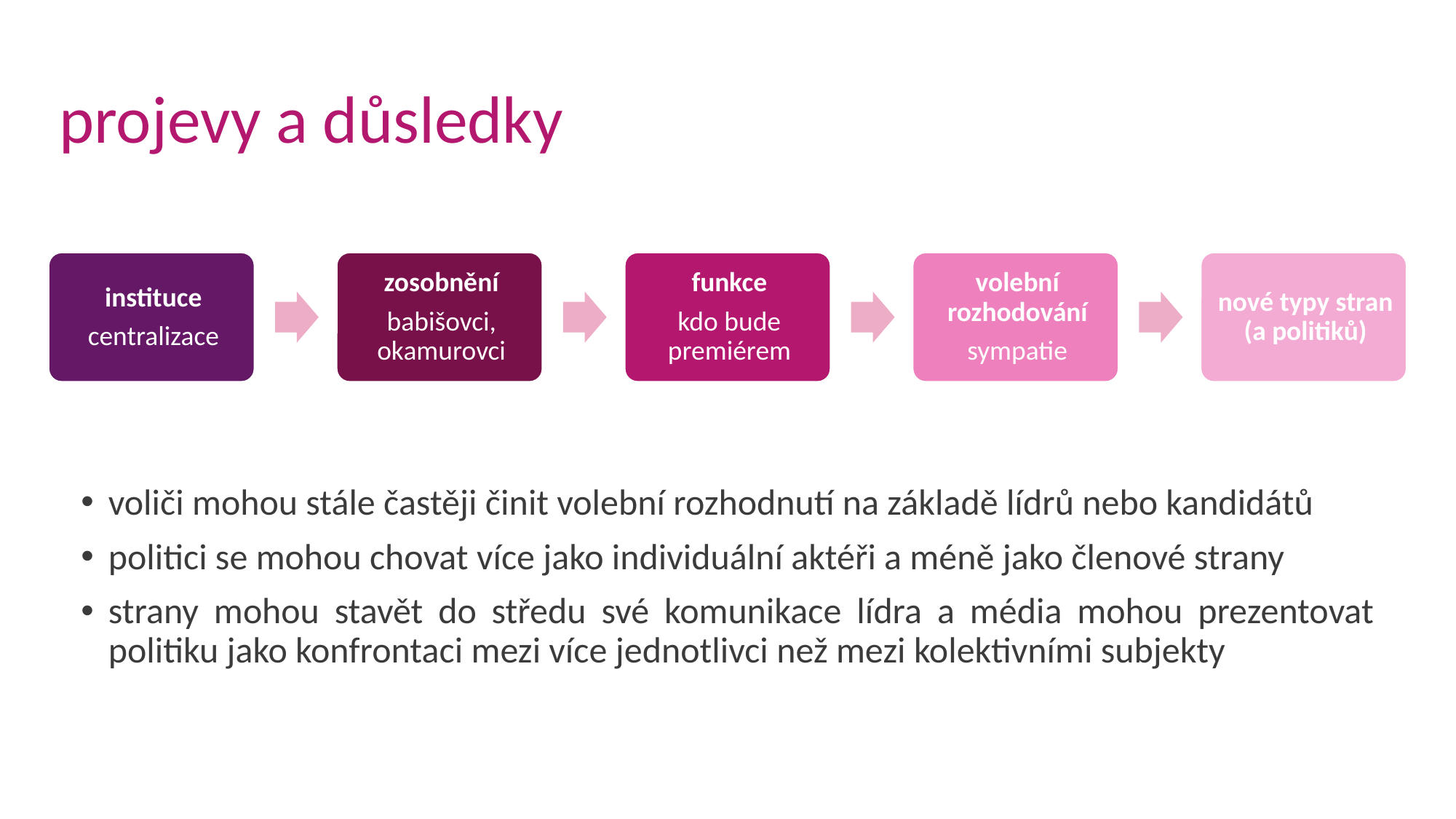

# projevy a důsledky
instituce
centralizace

zosobnění
babišovci, okamurovci

funkce
kdo bude premiérem

volební rozhodování
sympatie

nové typy stran (a politiků)
voliči mohou stále častěji činit volební rozhodnutí na základě lídrů nebo kandidátů
politici se mohou chovat více jako individuální aktéři a méně jako členové strany
strany mohou stavět do středu své komunikace lídra a média mohou prezentovat politiku jako konfrontaci mezi více jednotlivci než mezi kolektivními subjekty